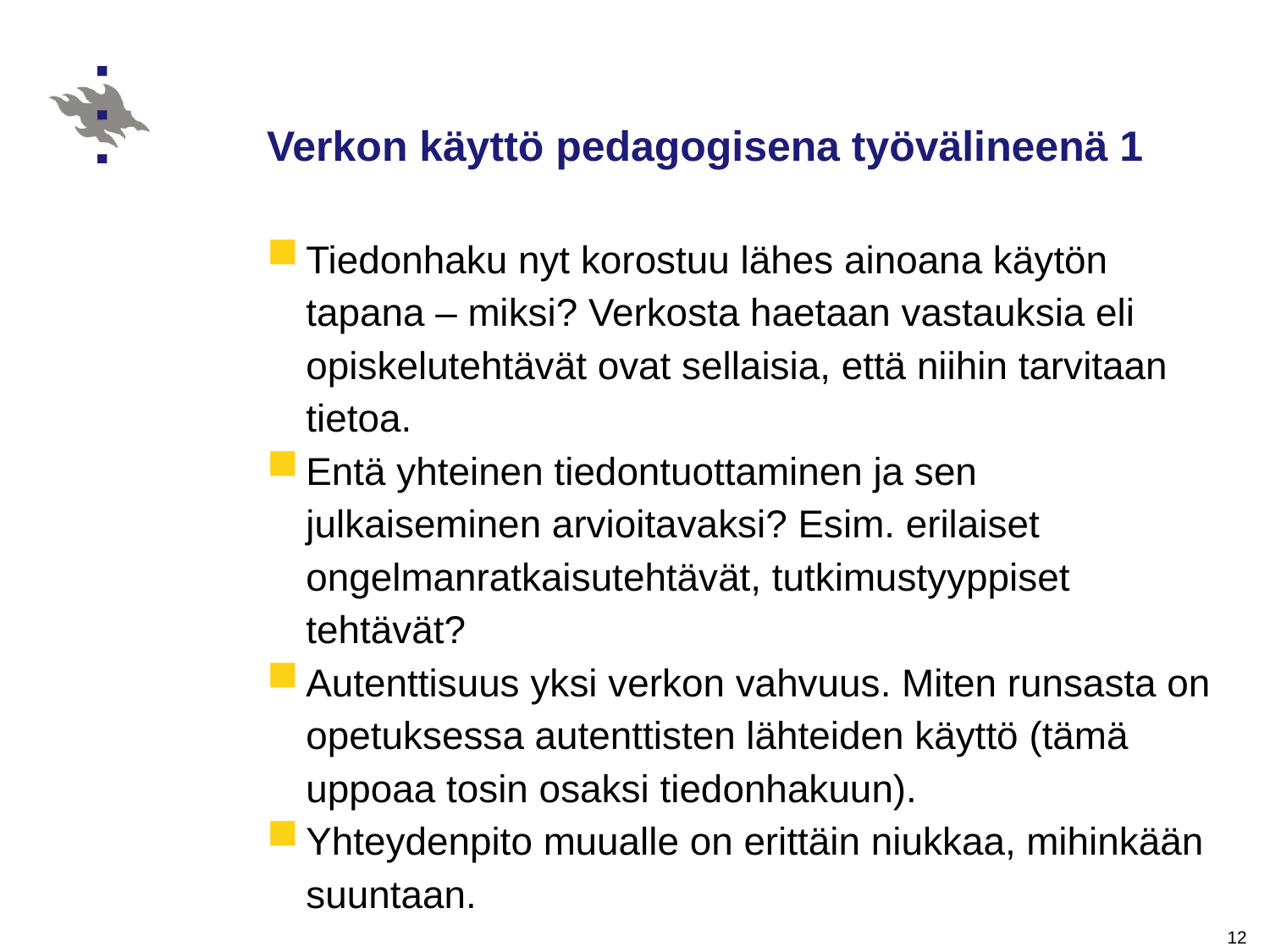

# Verkon käyttö pedagogisena työvälineenä 1
Tiedonhaku nyt korostuu lähes ainoana käytön tapana – miksi? Verkosta haetaan vastauksia eli opiskelutehtävät ovat sellaisia, että niihin tarvitaan tietoa.
Entä yhteinen tiedontuottaminen ja sen julkaiseminen arvioitavaksi? Esim. erilaiset ongelmanratkaisutehtävät, tutkimustyyppiset tehtävät?
Autenttisuus yksi verkon vahvuus. Miten runsasta on opetuksessa autenttisten lähteiden käyttö (tämä uppoaa tosin osaksi tiedonhakuun).
Yhteydenpito muualle on erittäin niukkaa, mihinkään suuntaan.
12